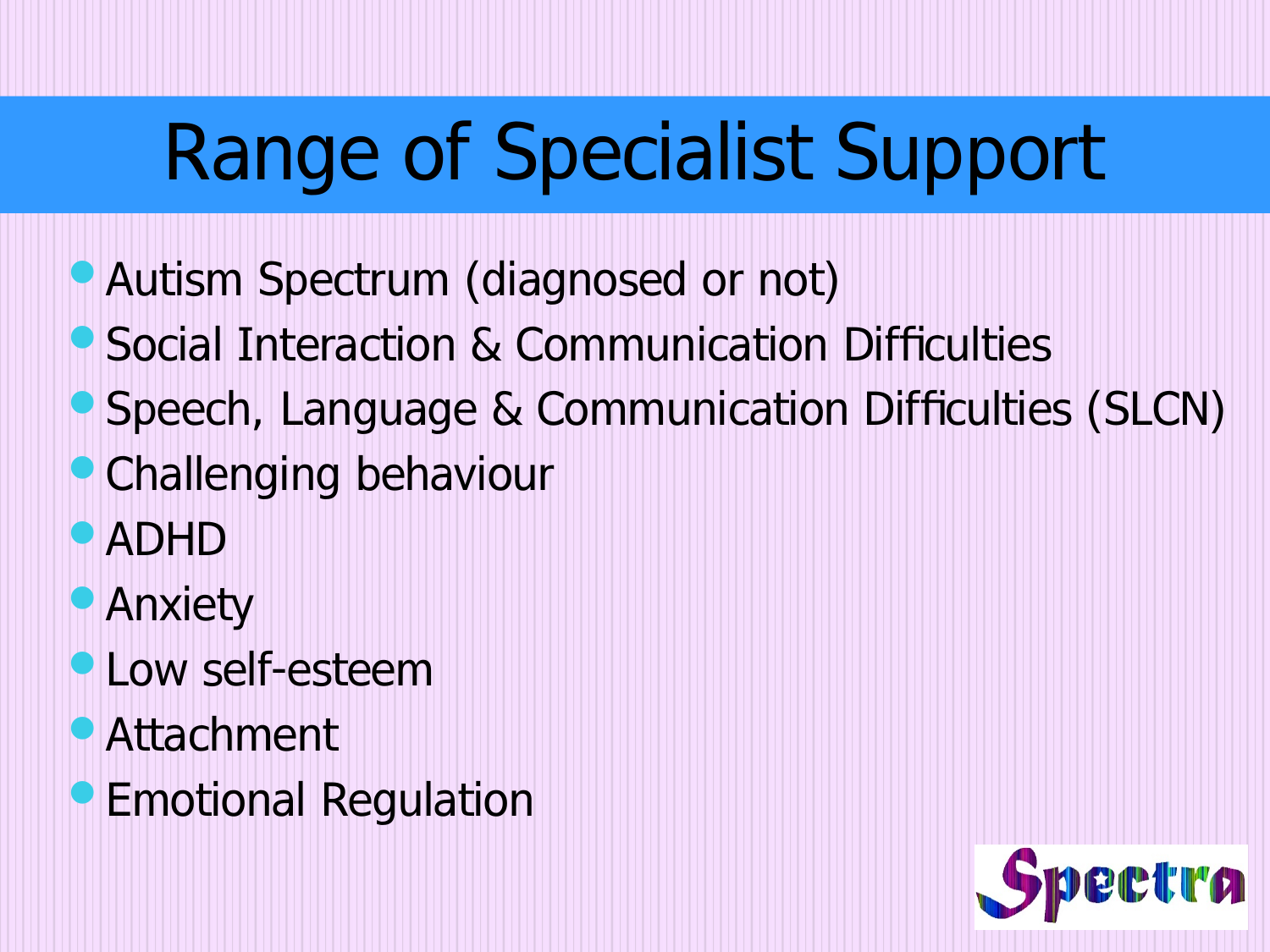

#
Range of Specialist Support
Autism Spectrum (diagnosed or not)
Social Interaction & Communication Difficulties
Speech, Language & Communication Difficulties (SLCN)
Challenging behaviour
ADHD
Anxiety
Low self-esteem
Attachment
Emotional Regulation